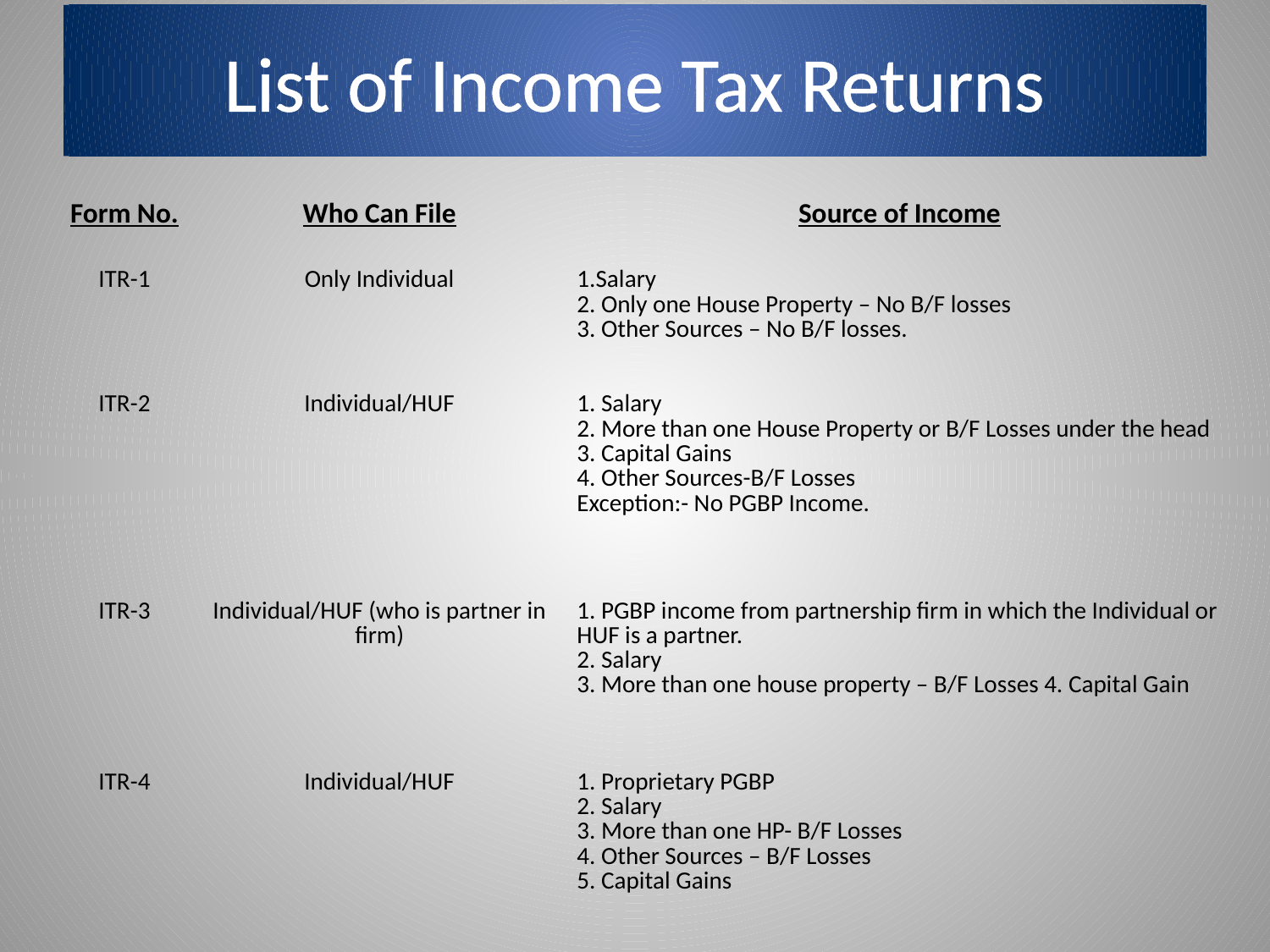

# List of Income Tax Returns
| Form No. | Who Can File | Source of Income |
| --- | --- | --- |
| ITR-1 | Only Individual | 1.Salary 2. Only one House Property – No B/F losses 3. Other Sources – No B/F losses. |
| ITR-2 | Individual/HUF | 1. Salary 2. More than one House Property or B/F Losses under the head 3. Capital Gains 4. Other Sources-B/F Losses Exception:- No PGBP Income. |
| ITR-3 | Individual/HUF (who is partner in firm) | 1. PGBP income from partnership firm in which the Individual or HUF is a partner. 2. Salary 3. More than one house property – B/F Losses 4. Capital Gain |
| ITR-4 | Individual/HUF | 1. Proprietary PGBP 2. Salary 3. More than one HP- B/F Losses 4. Other Sources – B/F Losses 5. Capital Gains |